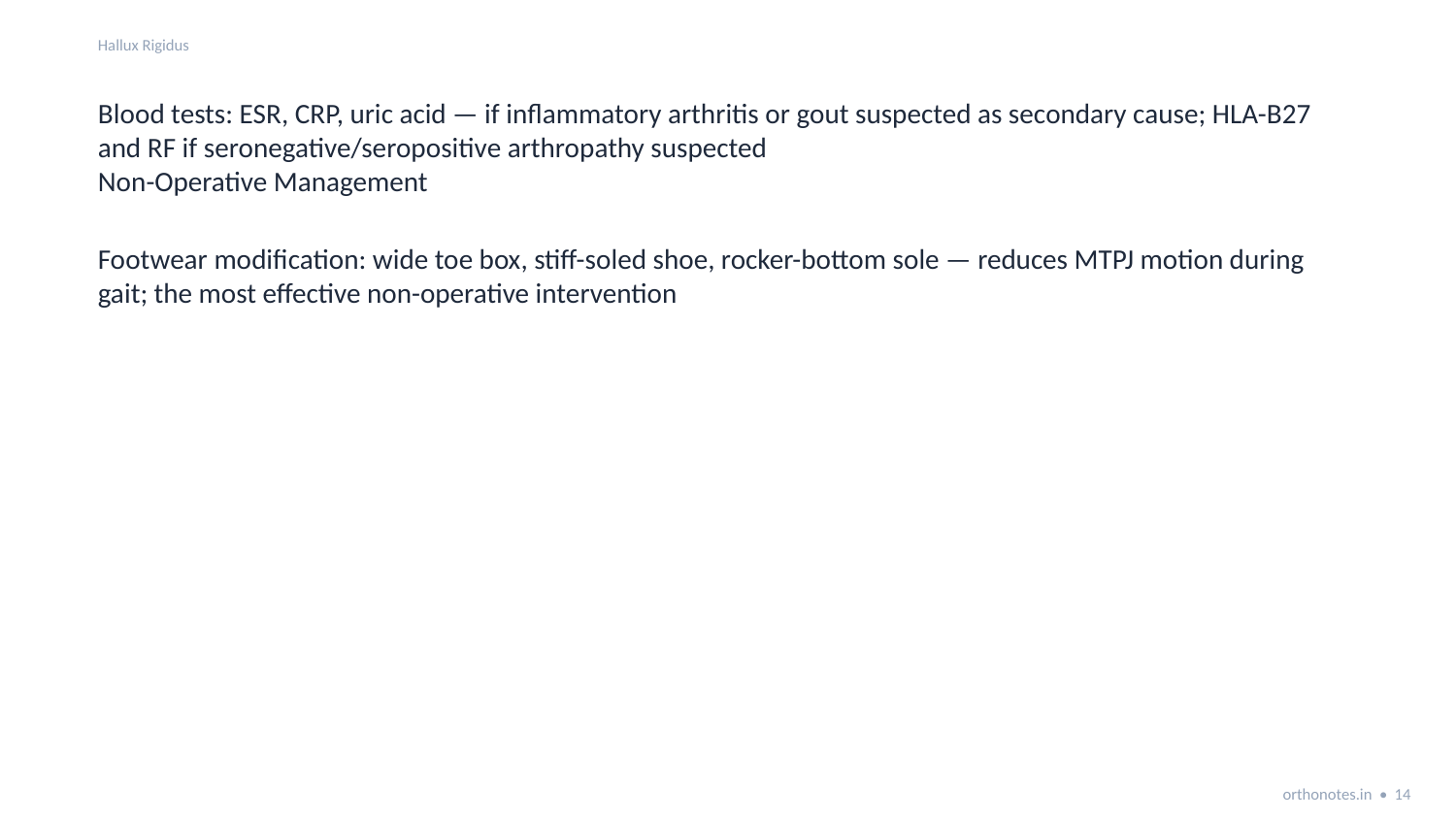

Hallux Rigidus
Blood tests: ESR, CRP, uric acid — if inflammatory arthritis or gout suspected as secondary cause; HLA-B27 and RF if seronegative/seropositive arthropathy suspected
Non-Operative Management
Footwear modification: wide toe box, stiff-soled shoe, rocker-bottom sole — reduces MTPJ motion during gait; the most effective non-operative intervention
orthonotes.in  •  14